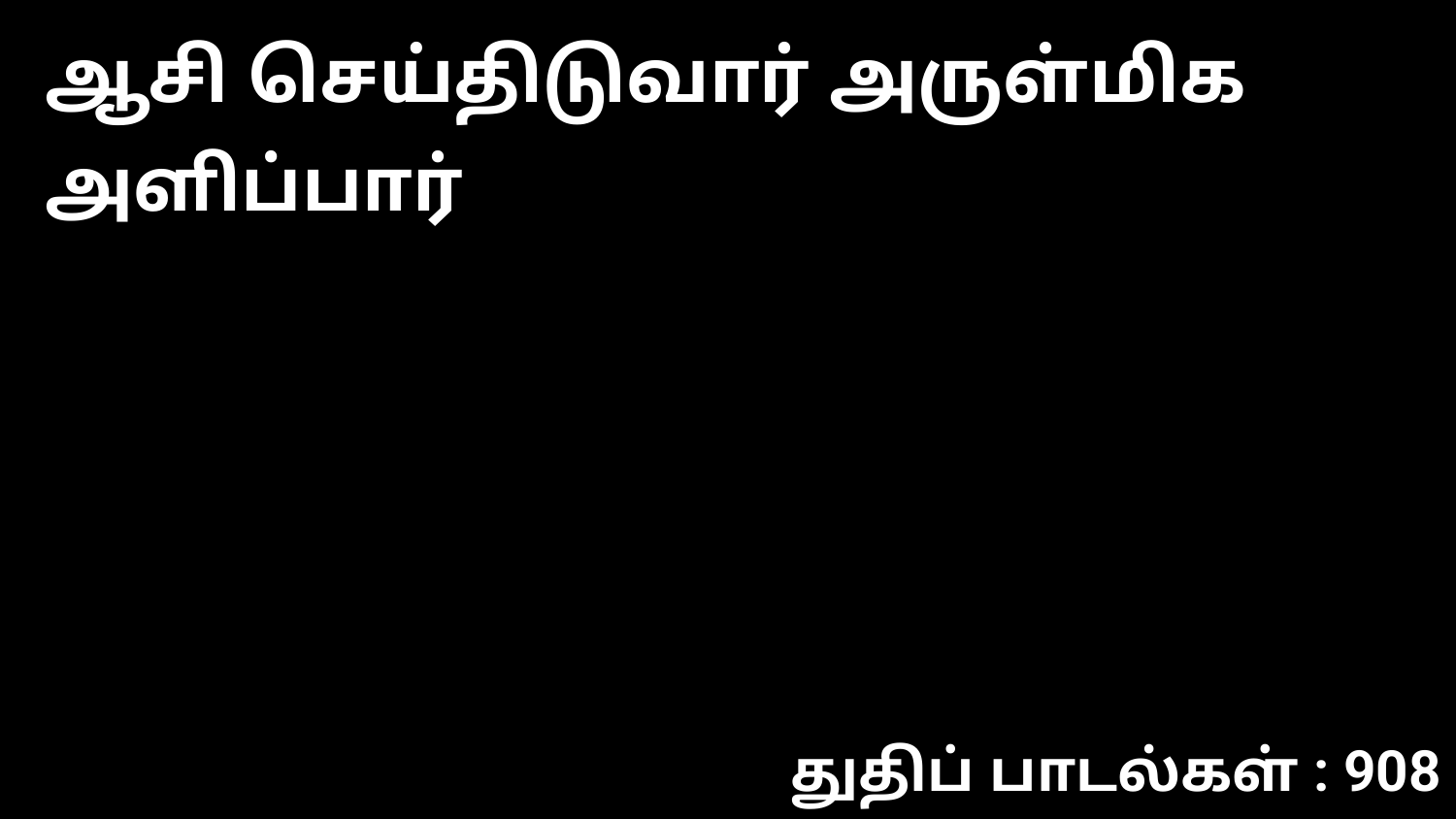

ஆசி செய்திடுவார் அருள்மிக அளிப்பார்
துதிப் பாடல்கள் : 908